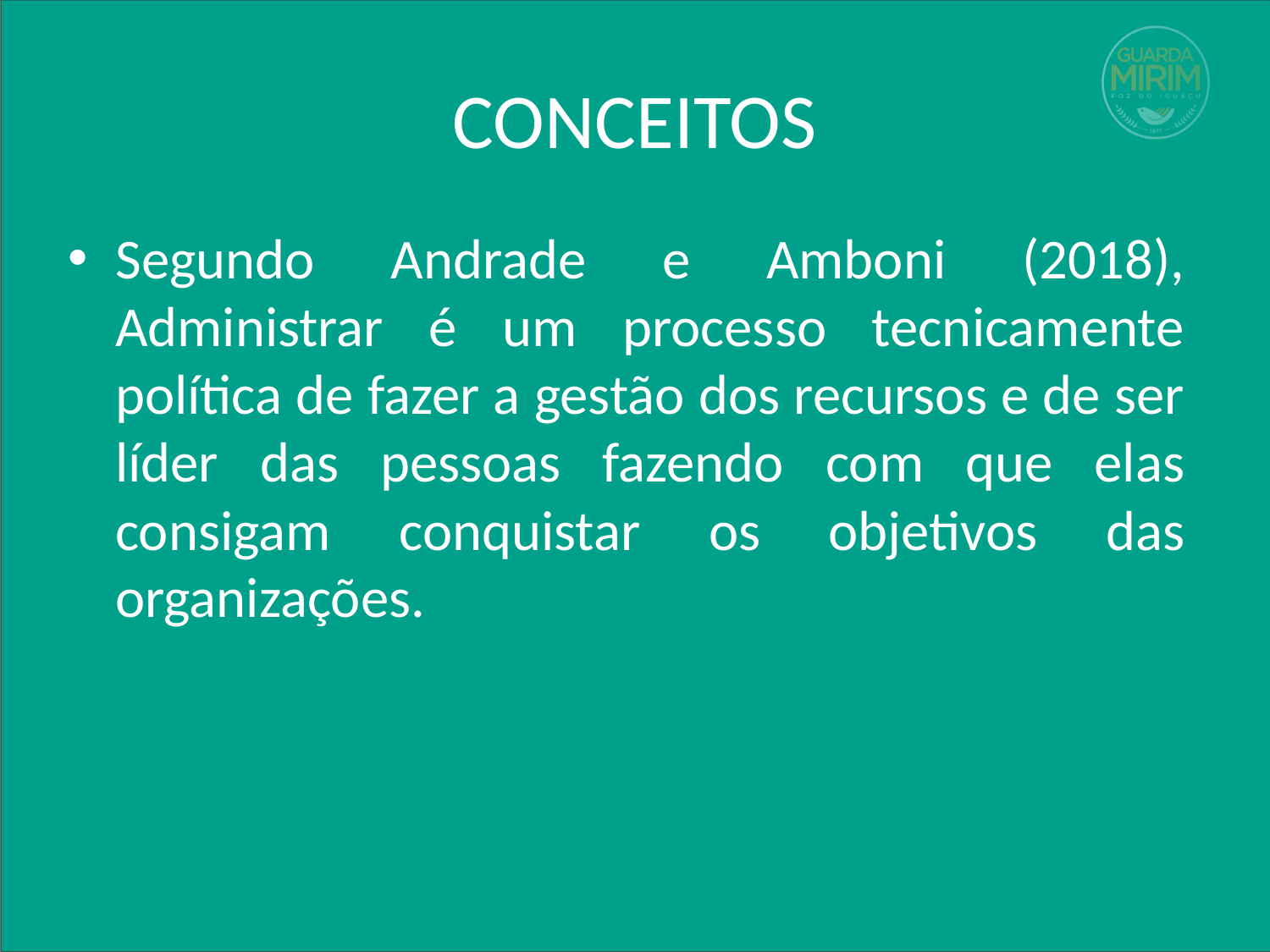

# CONCEITOS
Segundo Andrade e Amboni (2018), Administrar é um processo tecnicamente política de fazer a gestão dos recursos e de ser líder das pessoas fazendo com que elas consigam conquistar os objetivos das organizações.